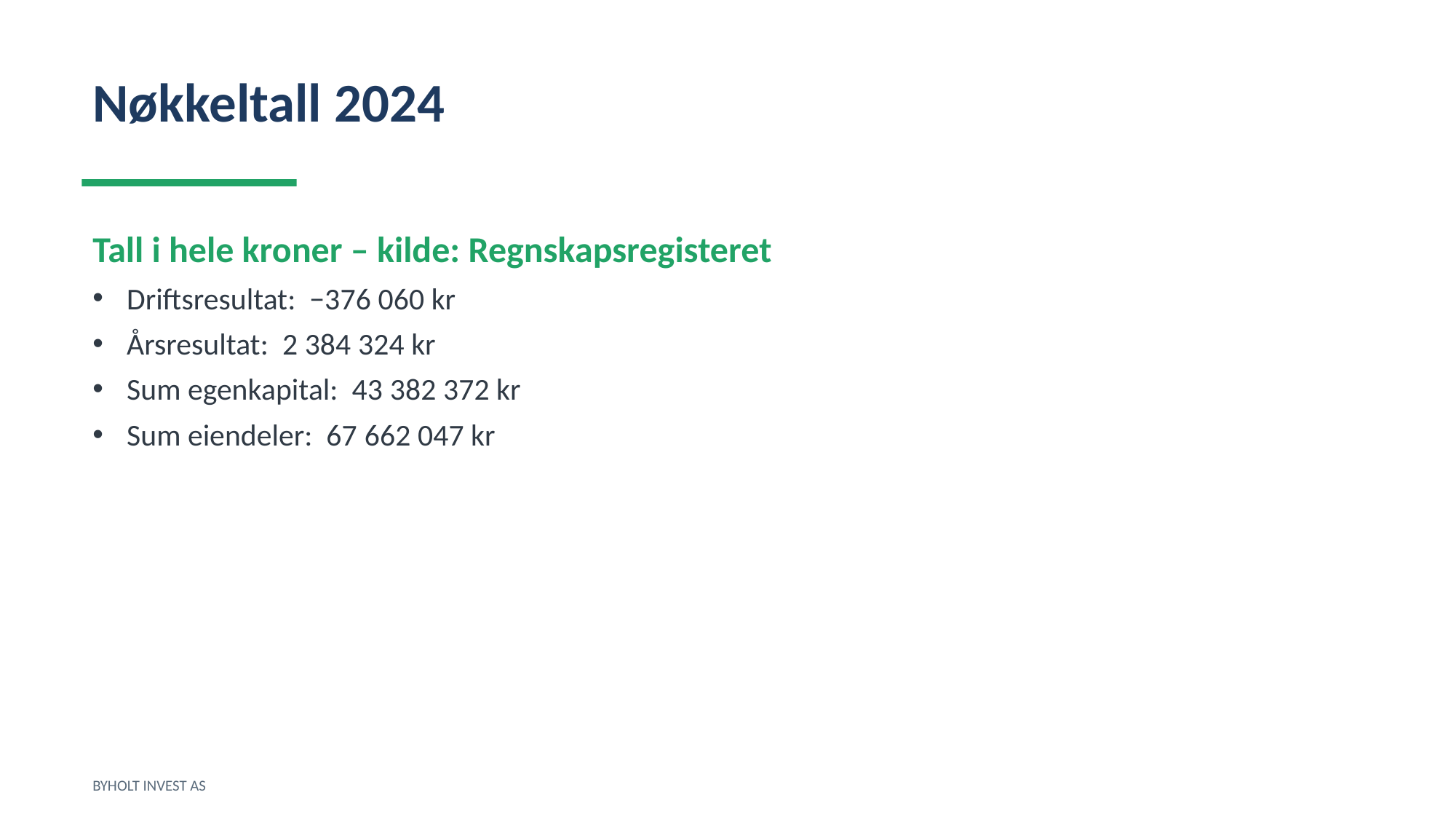

Nøkkeltall 2024

Tall i hele kroner – kilde: Regnskapsregisteret
Driftsresultat:  −376 060 kr
Årsresultat:  2 384 324 kr
Sum egenkapital:  43 382 372 kr
Sum eiendeler:  67 662 047 kr
BYHOLT INVEST AS